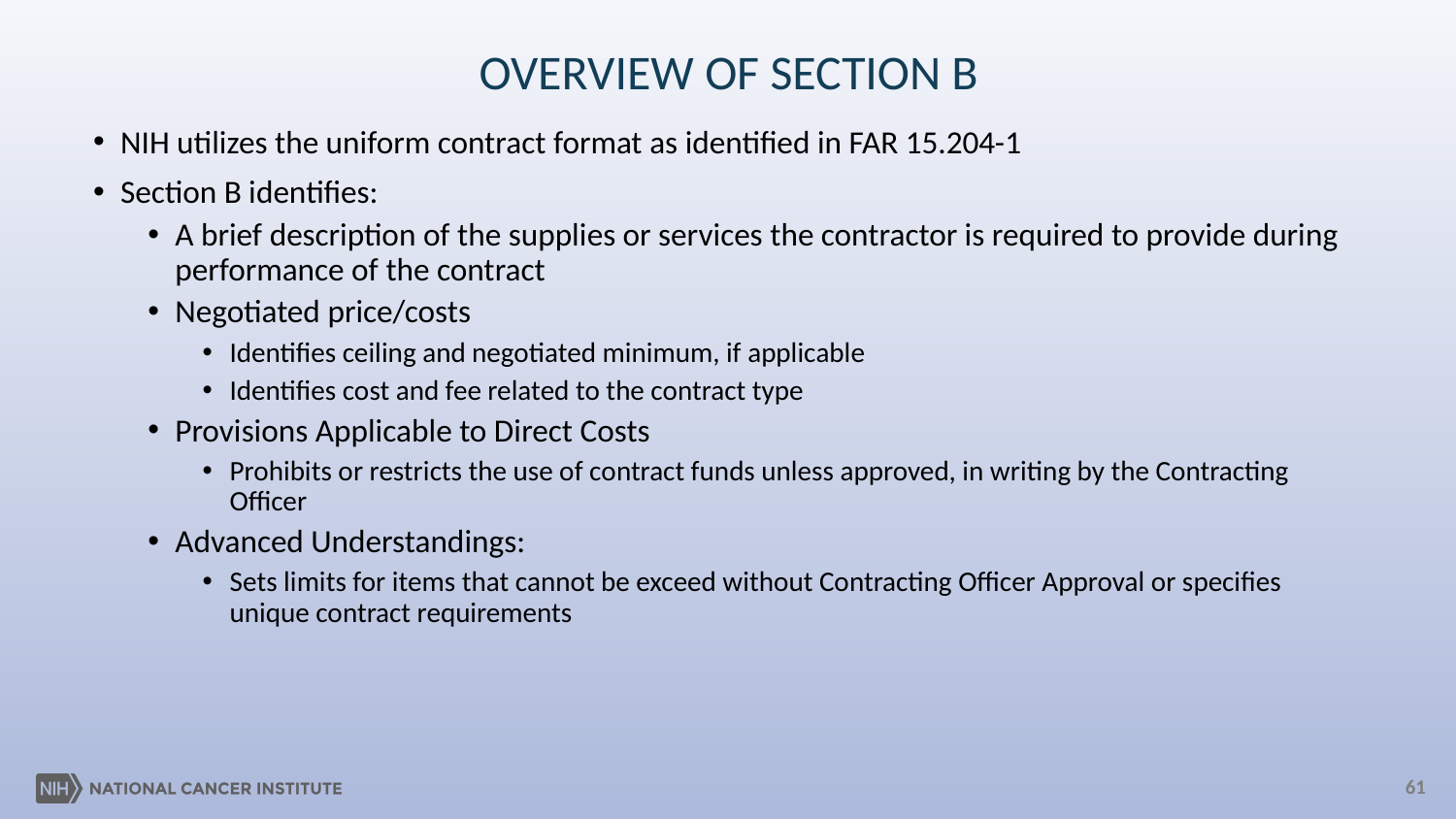

# OVERVIEW OF SECTION B
NIH utilizes the uniform contract format as identified in FAR 15.204-1
Section B identifies:
A brief description of the supplies or services the contractor is required to provide during performance of the contract
Negotiated price/costs
Identifies ceiling and negotiated minimum, if applicable
Identifies cost and fee related to the contract type
Provisions Applicable to Direct Costs
Prohibits or restricts the use of contract funds unless approved, in writing by the Contracting Officer
Advanced Understandings:
Sets limits for items that cannot be exceed without Contracting Officer Approval or specifies unique contract requirements